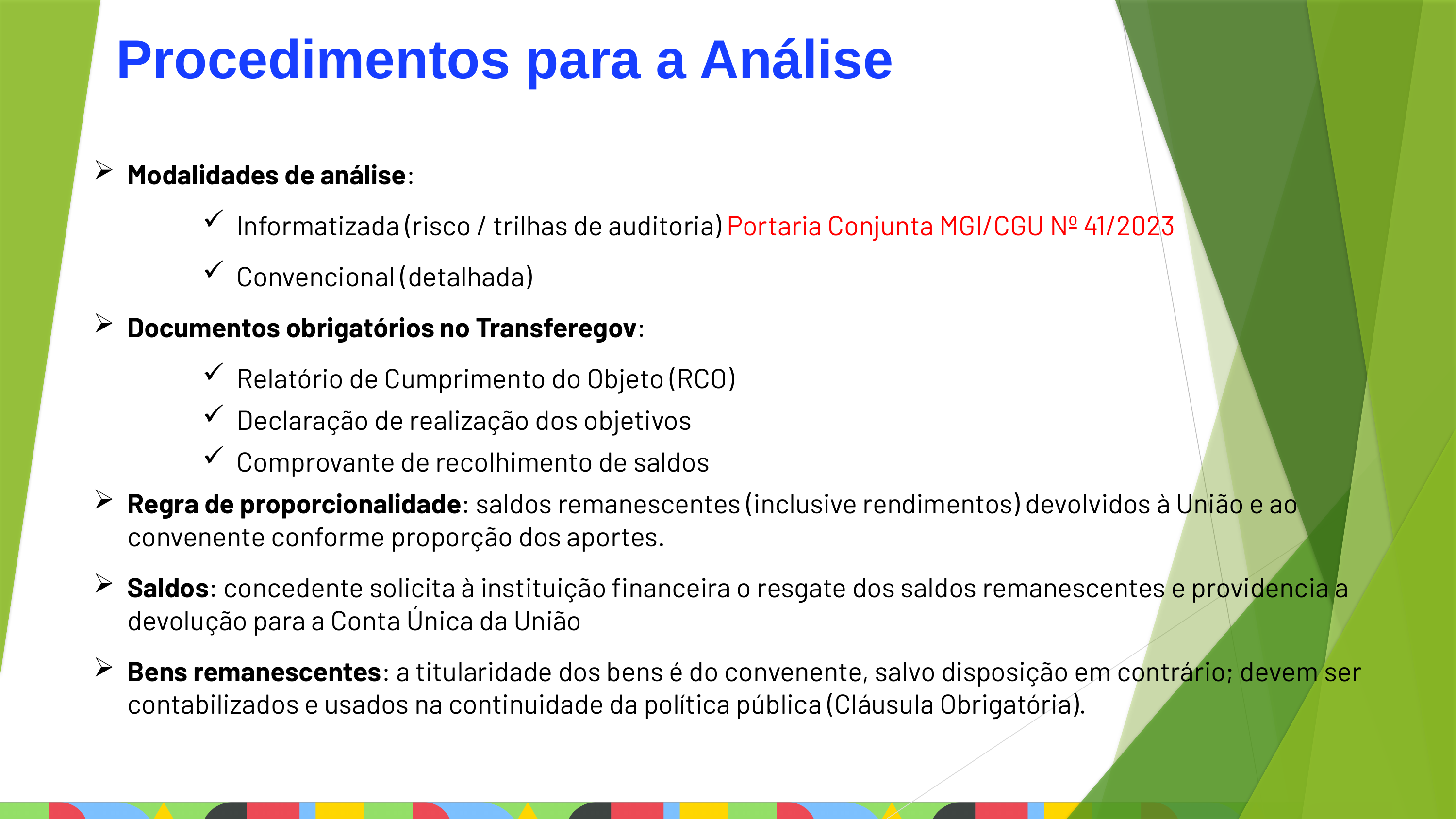

Procedimentos para a Análise
Modalidades de análise:
Informatizada (risco / trilhas de auditoria) Portaria Conjunta MGI/CGU Nº 41/2023
Convencional (detalhada)
Documentos obrigatórios no Transferegov:
Relatório de Cumprimento do Objeto (RCO)
Declaração de realização dos objetivos
Comprovante de recolhimento de saldos
Regra de proporcionalidade: saldos remanescentes (inclusive rendimentos) devolvidos à União e ao convenente conforme proporção dos aportes.
Saldos: concedente solicita à instituição financeira o resgate dos saldos remanescentes e providencia a devolução para a Conta Única da União
Bens remanescentes: a titularidade dos bens é do convenente, salvo disposição em contrário; devem ser contabilizados e usados na continuidade da política pública (Cláusula Obrigatória).